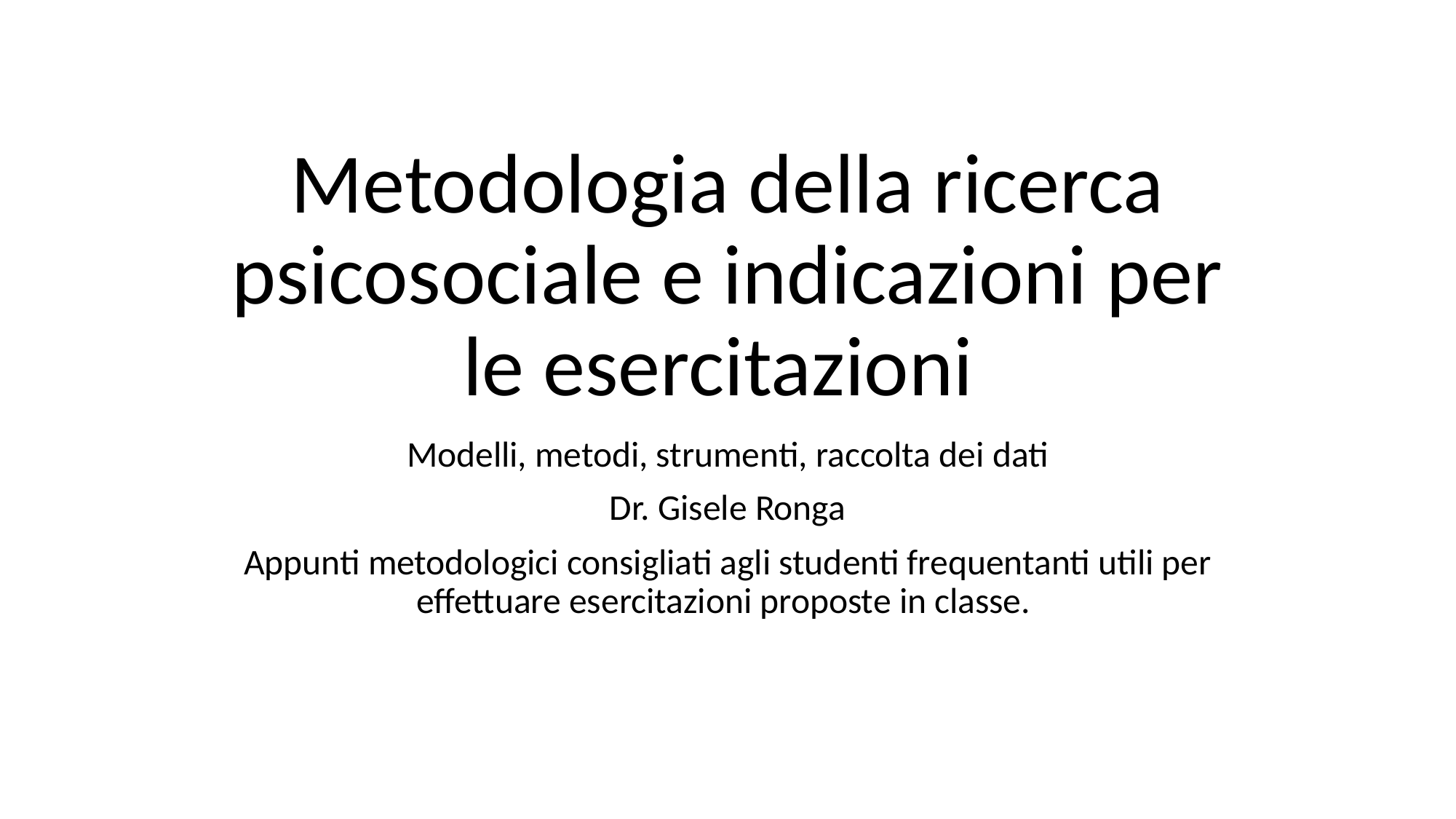

# Metodologia della ricerca psicosociale e indicazioni per le esercitazioni
Modelli, metodi, strumenti, raccolta dei dati
Dr. Gisele Ronga
Appunti metodologici consigliati agli studenti frequentanti utili per effettuare esercitazioni proposte in classe.